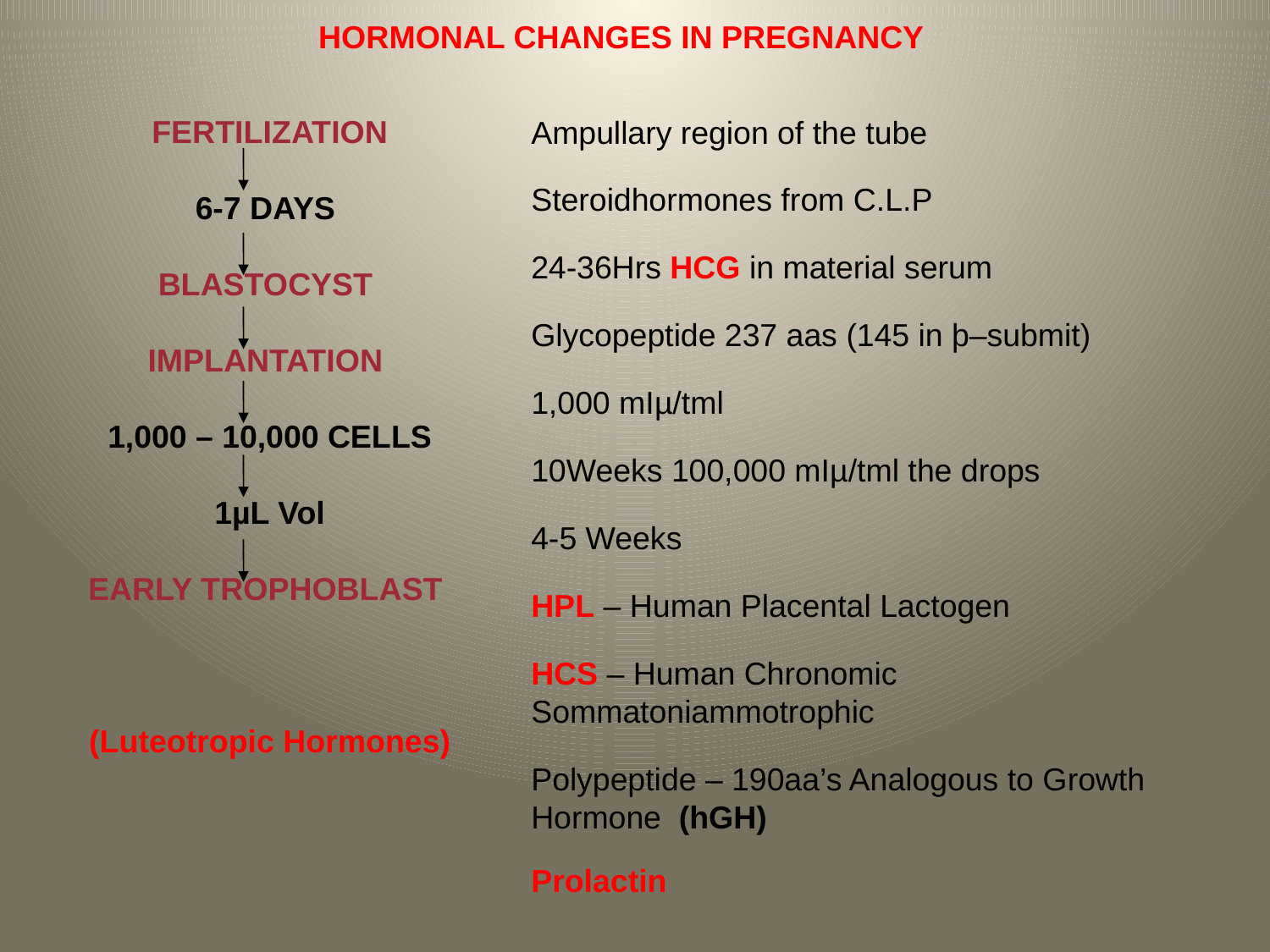

HORMONAL CHANGES IN PREGNANCY
FERTILIZATION

6-7 DAYS

BLASTOCYST

IMPLANTATION

1,000 – 10,000 CELLS

1µL Vol

EARLY TROPHOBLAST

(Luteotropic Hormones)
Ampullary region of the tube

Steroidhormones from C.L.P

24-36Hrs HCG in material serum

Glycopeptide 237 aas (145 in þ–submit)

1,000 mIµ/tml

10Weeks 100,000 mIµ/tml the drops

4-5 Weeks

HPL – Human Placental Lactogen

HCS – Human Chronomic Sommatoniammotrophic

Polypeptide – 190aa’s Analogous to Growth Hormone  (hGH)

Prolactin